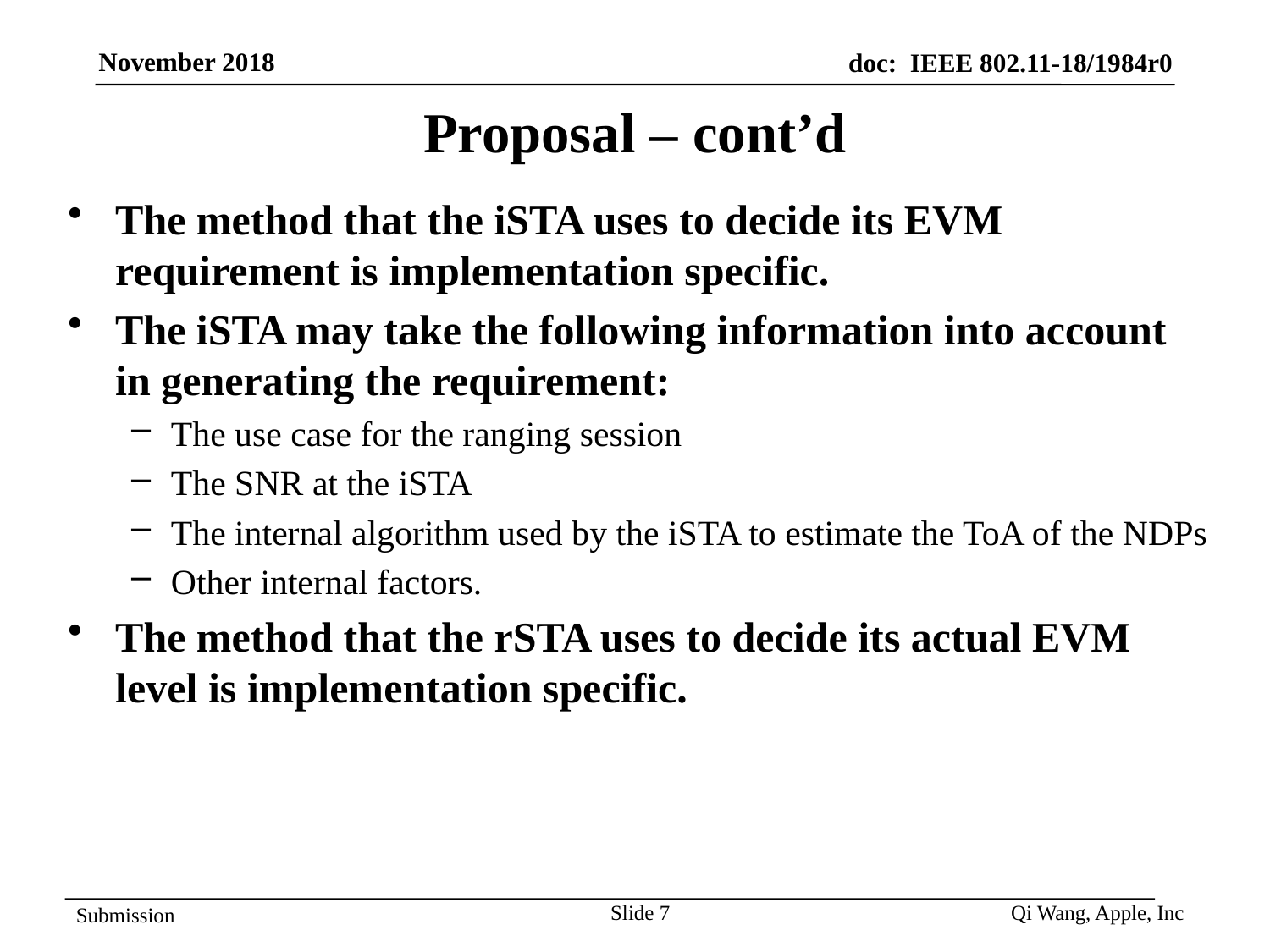

# Proposal – cont’d
The method that the iSTA uses to decide its EVM requirement is implementation specific.
The iSTA may take the following information into account in generating the requirement:
The use case for the ranging session
The SNR at the iSTA
The internal algorithm used by the iSTA to estimate the ToA of the NDPs
Other internal factors.
The method that the rSTA uses to decide its actual EVM level is implementation specific.

Slide 7
Qi Wang, Apple, Inc